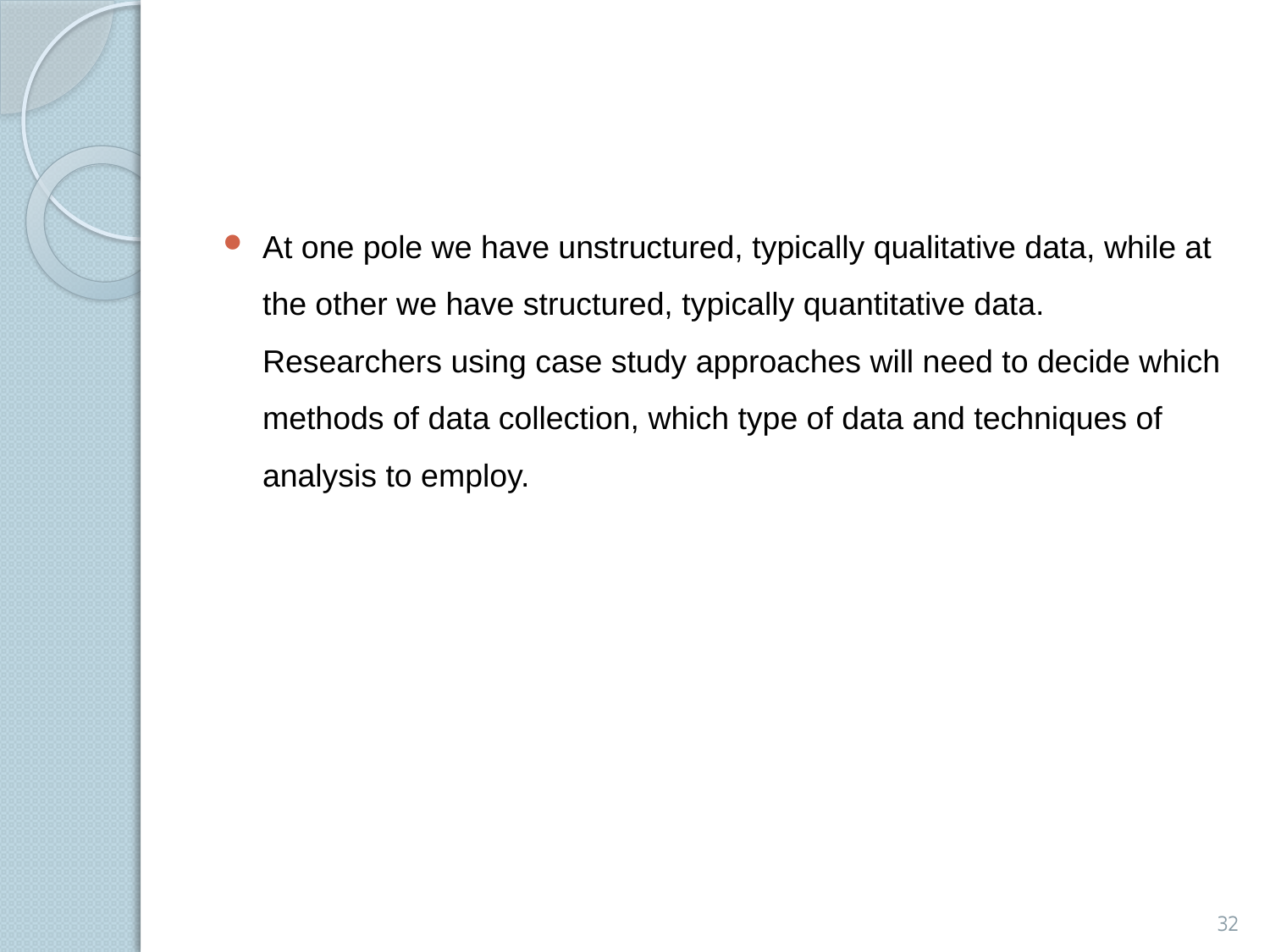

#
At one pole we have unstructured, typically qualitative data, while at the other we have structured, typically quantitative data. Researchers using case study approaches will need to decide which methods of data collection, which type of data and techniques of analysis to employ.

32